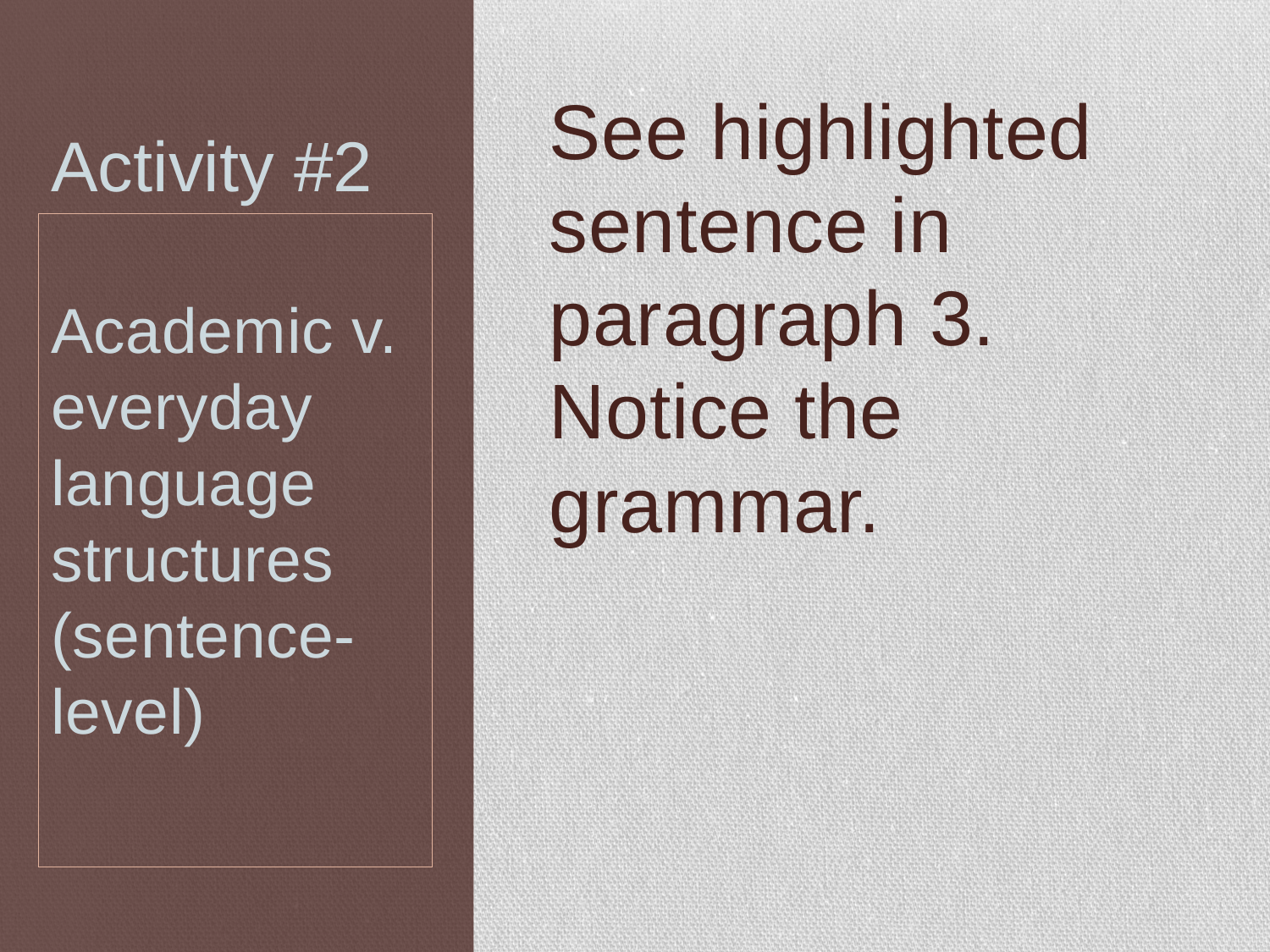

# Activity #2
See highlighted sentence in paragraph 3. Notice the grammar.

Academic v. everyday language structures (sentence-level)